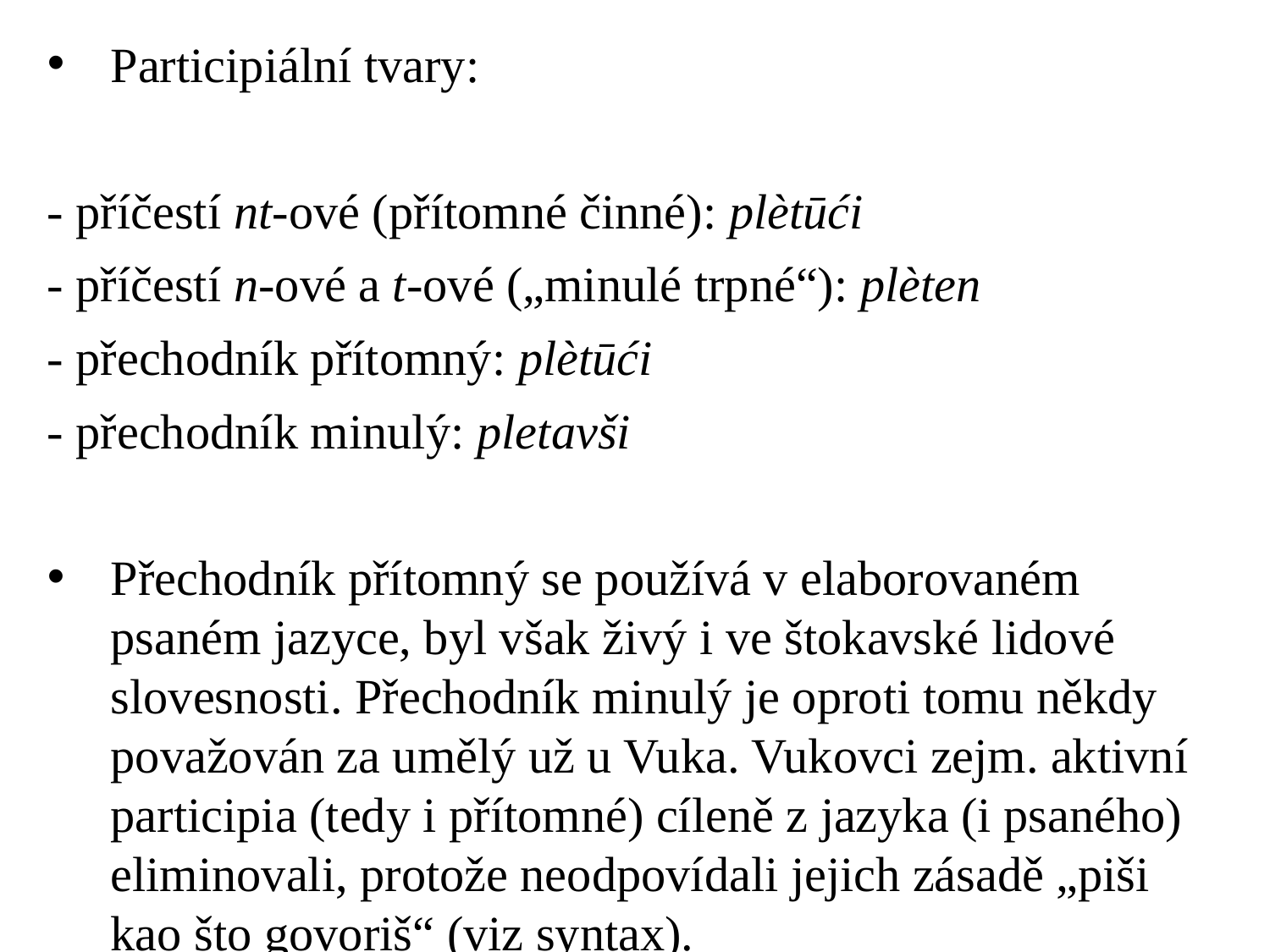

# Participiální tvary:

- příčestí nt-ové (přítomné činné): plètūći
- příčestí n-ové a t-ové („minulé trpné“): plèten
- přechodník přítomný: plètūći
- přechodník minulý: pletavši

Přechodník přítomný se používá v elaborovaném psaném jazyce, byl však živý i ve štokavské lidové slovesnosti. Přechodník minulý je oproti tomu někdy považován za umělý už u Vuka. Vukovci zejm. aktivní participia (tedy i přítomné) cíleně z jazyka (i psaného) eliminovali, protože neodpovídali jejich zásadě „piši kao što govoriš“ (viz syntax).